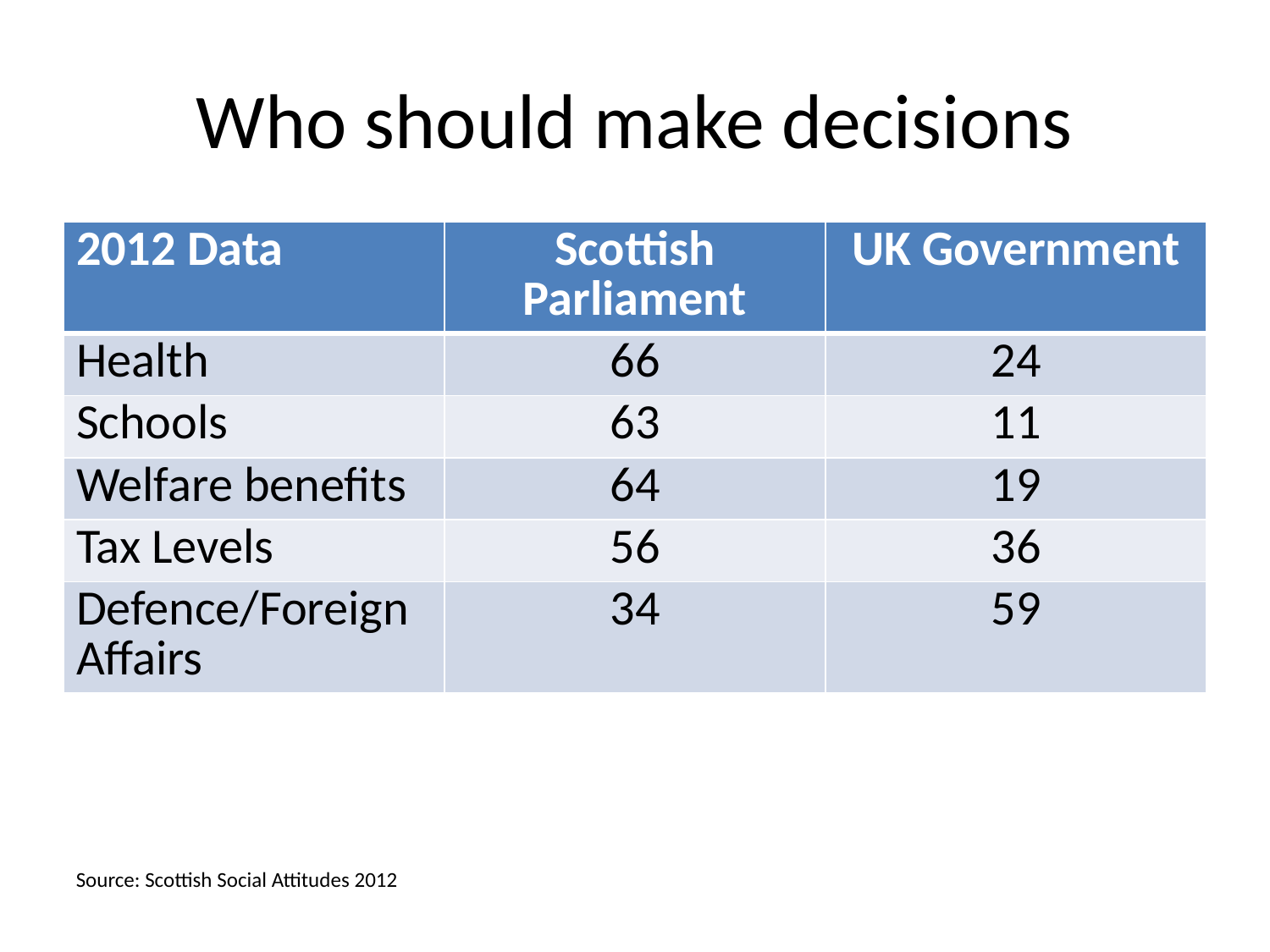

# Who should make decisions
| 2012 Data | Scottish Parliament | UK Government |
| --- | --- | --- |
| Health | 66 | 24 |
| Schools | 63 | 11 |
| Welfare benefits | 64 | 19 |
| Tax Levels | 56 | 36 |
| Defence/Foreign Affairs | 34 | 59 |
Source: Scottish Social Attitudes 2012